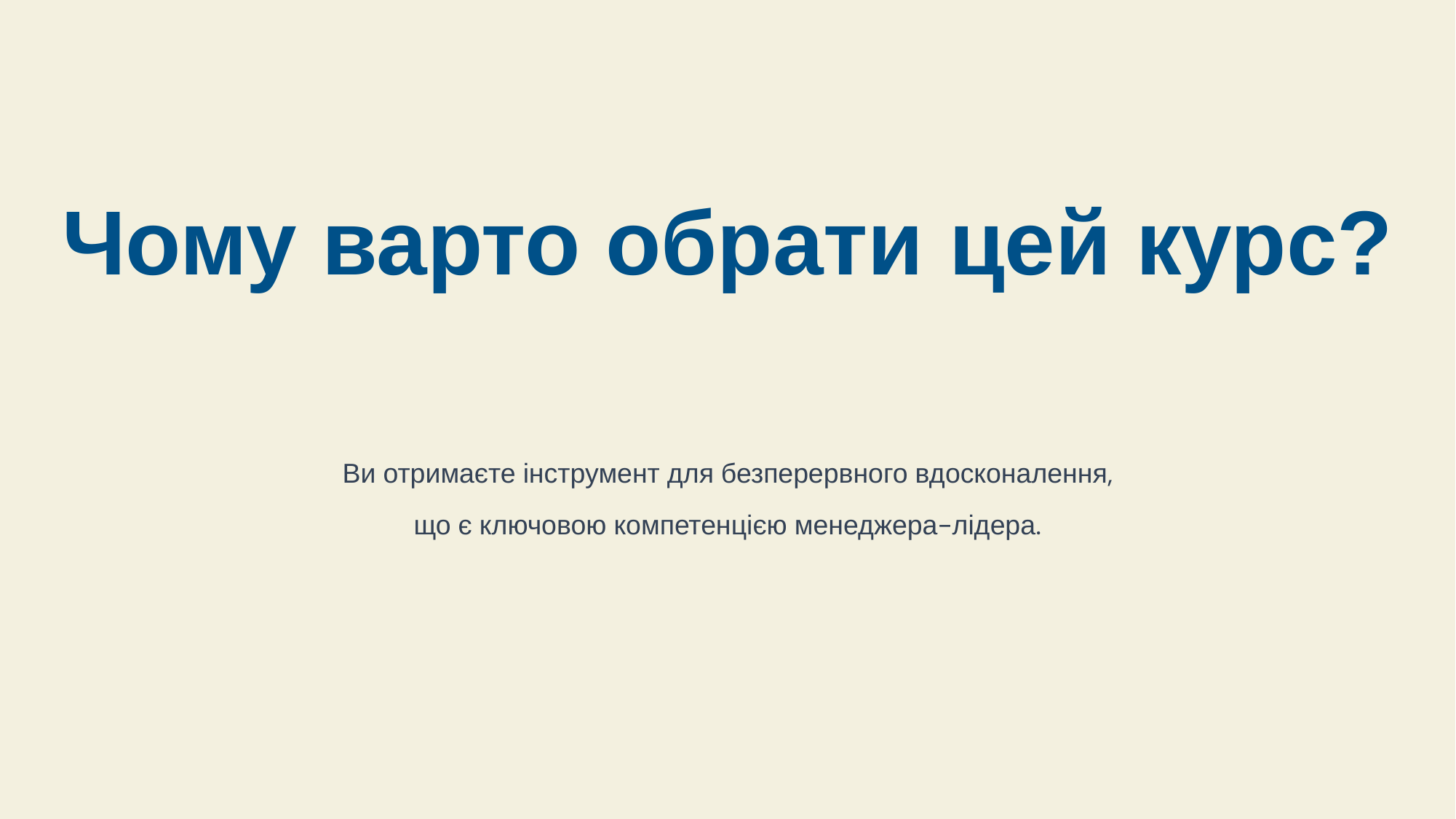

Чому варто обрати цей курс?
Ви отримаєте інструмент для безперервного вдосконалення, що є ключовою компетенцією менеджера-лідера.